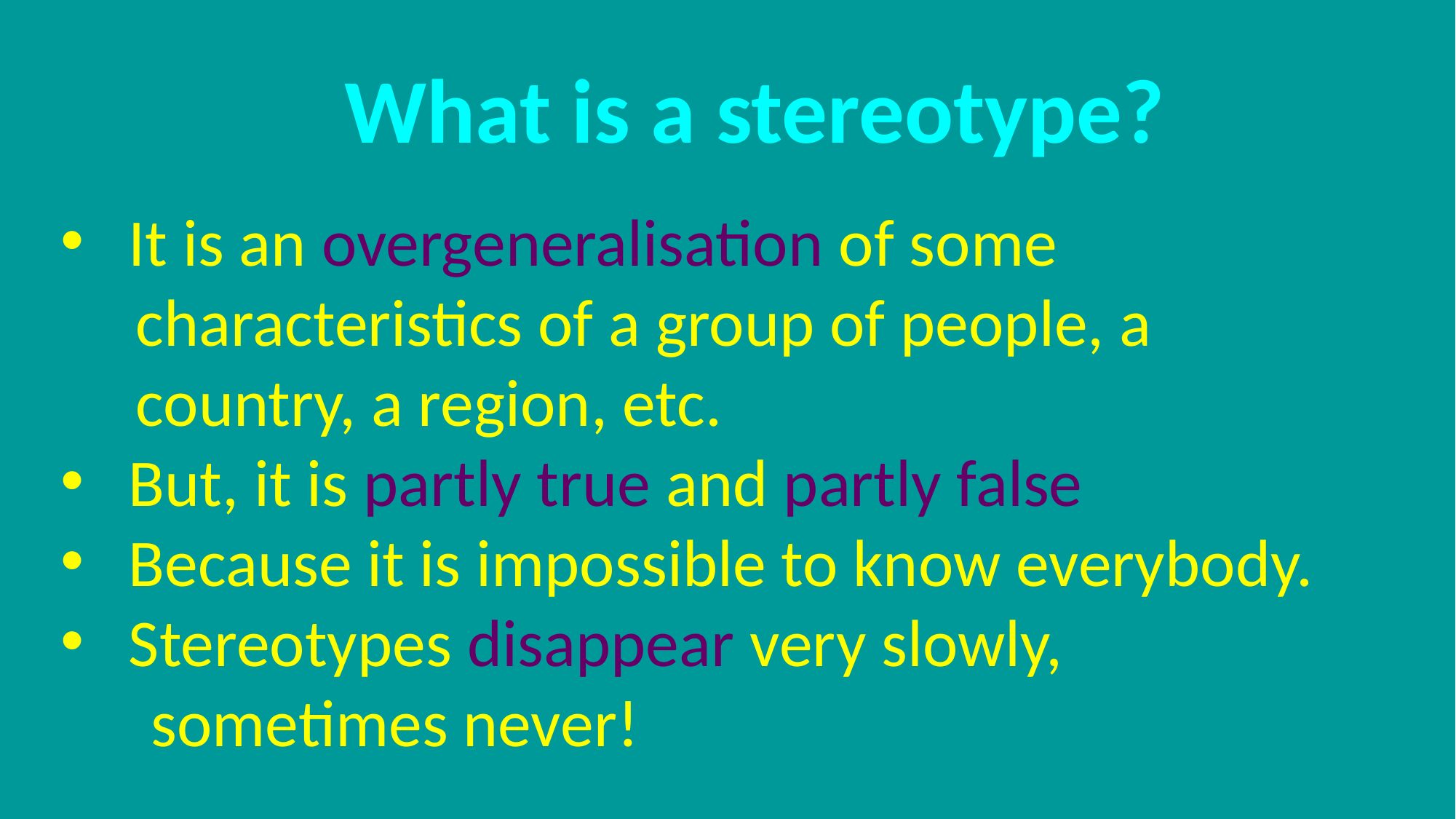

What is a stereotype?
It is an overgeneralisation of some
     characteristics of a group of people, a
     country, a region, etc.
But, it is partly true and partly false
Because it is impossible to know everybody.
Stereotypes disappear very slowly,
      sometimes never!